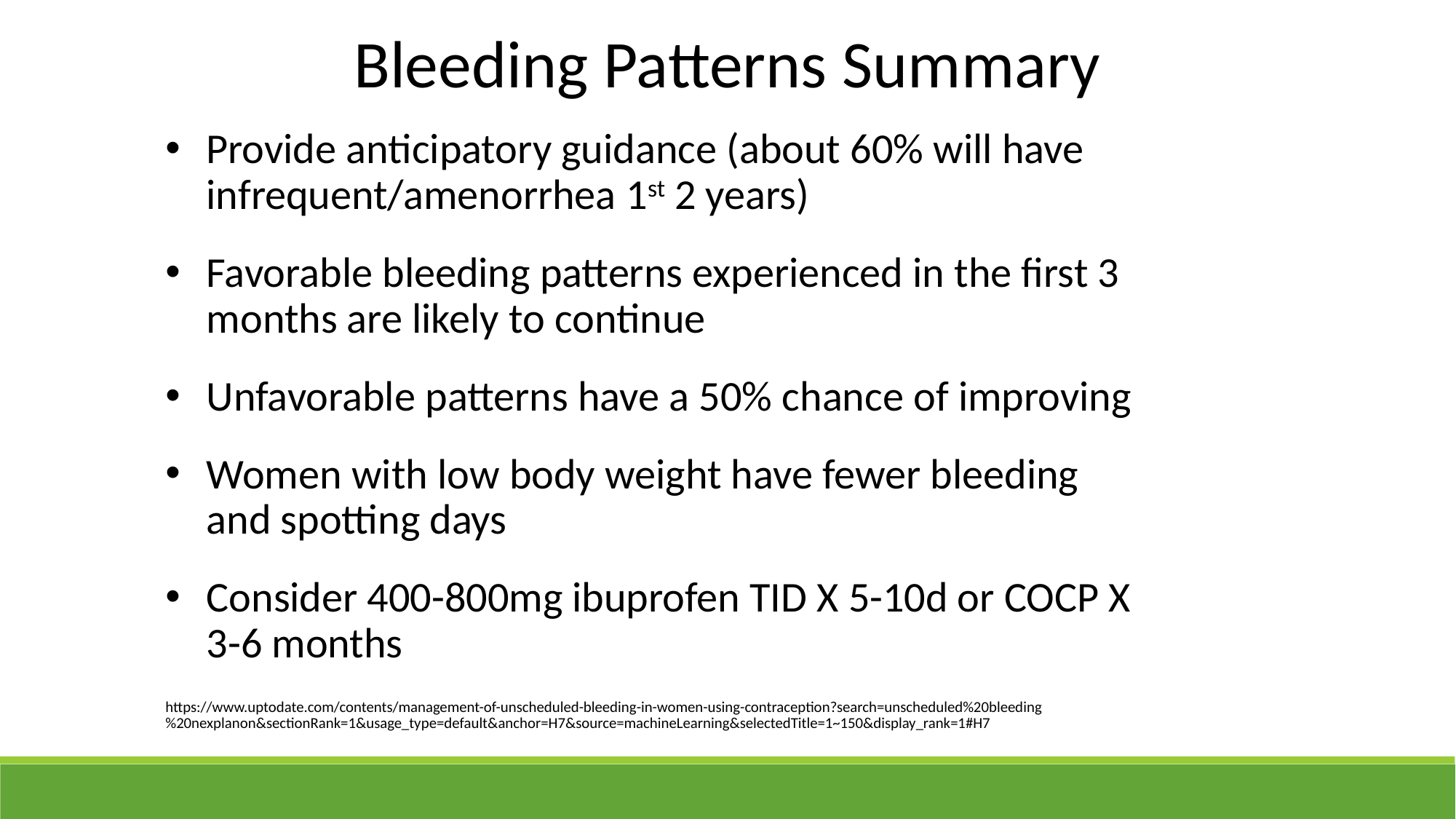

Bleeding Patterns Summary
Provide anticipatory guidance (about 60% will have infrequent/amenorrhea 1st 2 years)
Favorable bleeding patterns experienced in the first 3 months are likely to continue
Unfavorable patterns have a 50% chance of improving
Women with low body weight have fewer bleeding and spotting days
Consider 400-800mg ibuprofen TID X 5-10d or COCP X 3-6 months
https://www.uptodate.com/contents/management-of-unscheduled-bleeding-in-women-using-contraception?search=unscheduled%20bleeding%20nexplanon&sectionRank=1&usage_type=default&anchor=H7&source=machineLearning&selectedTitle=1~150&display_rank=1#H7